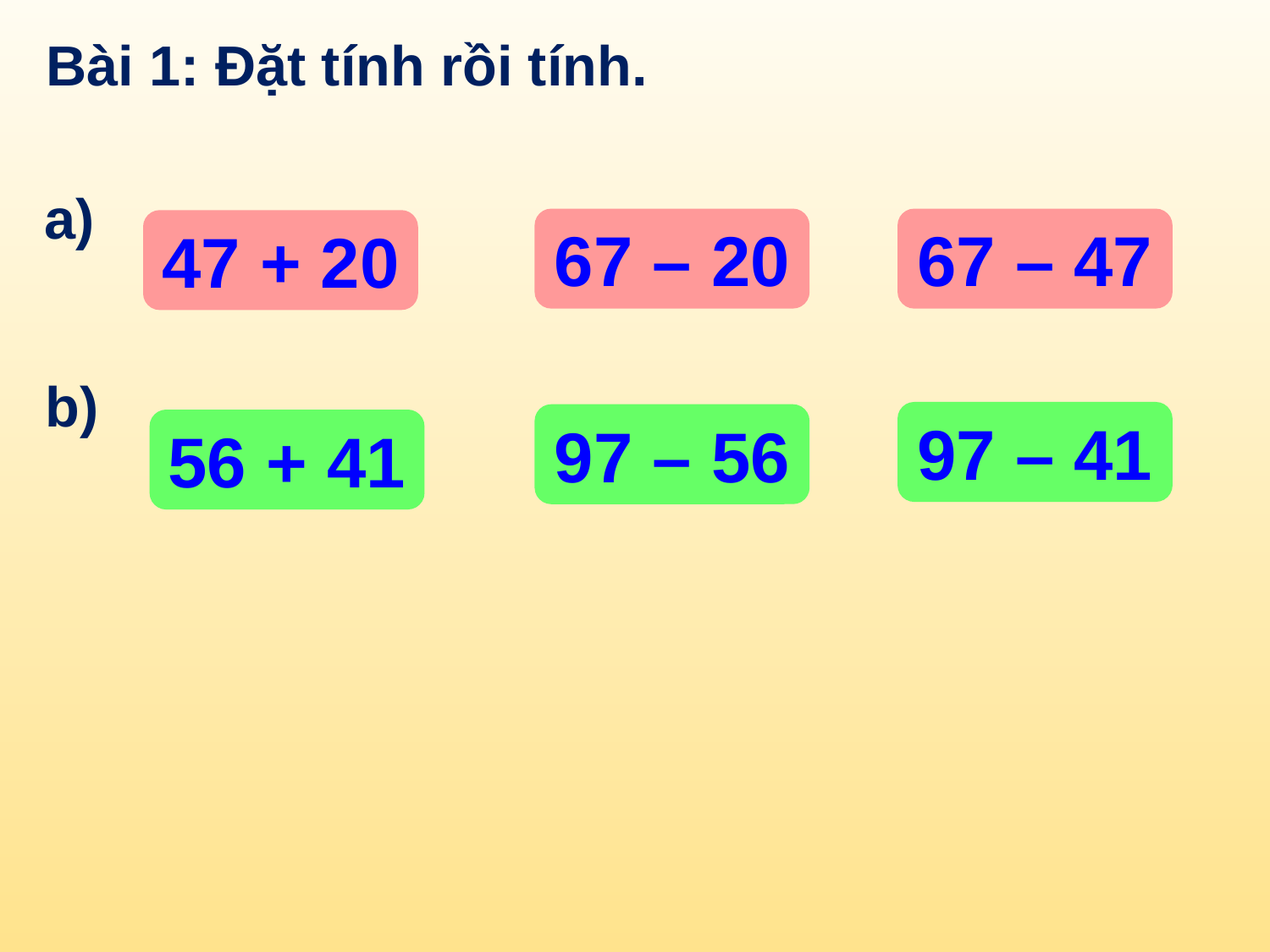

Bài 1: Đặt tính rồi tính.
a)
67 – 20
67 – 47
47 + 20
b)
97 – 41
97 – 56
56 + 41